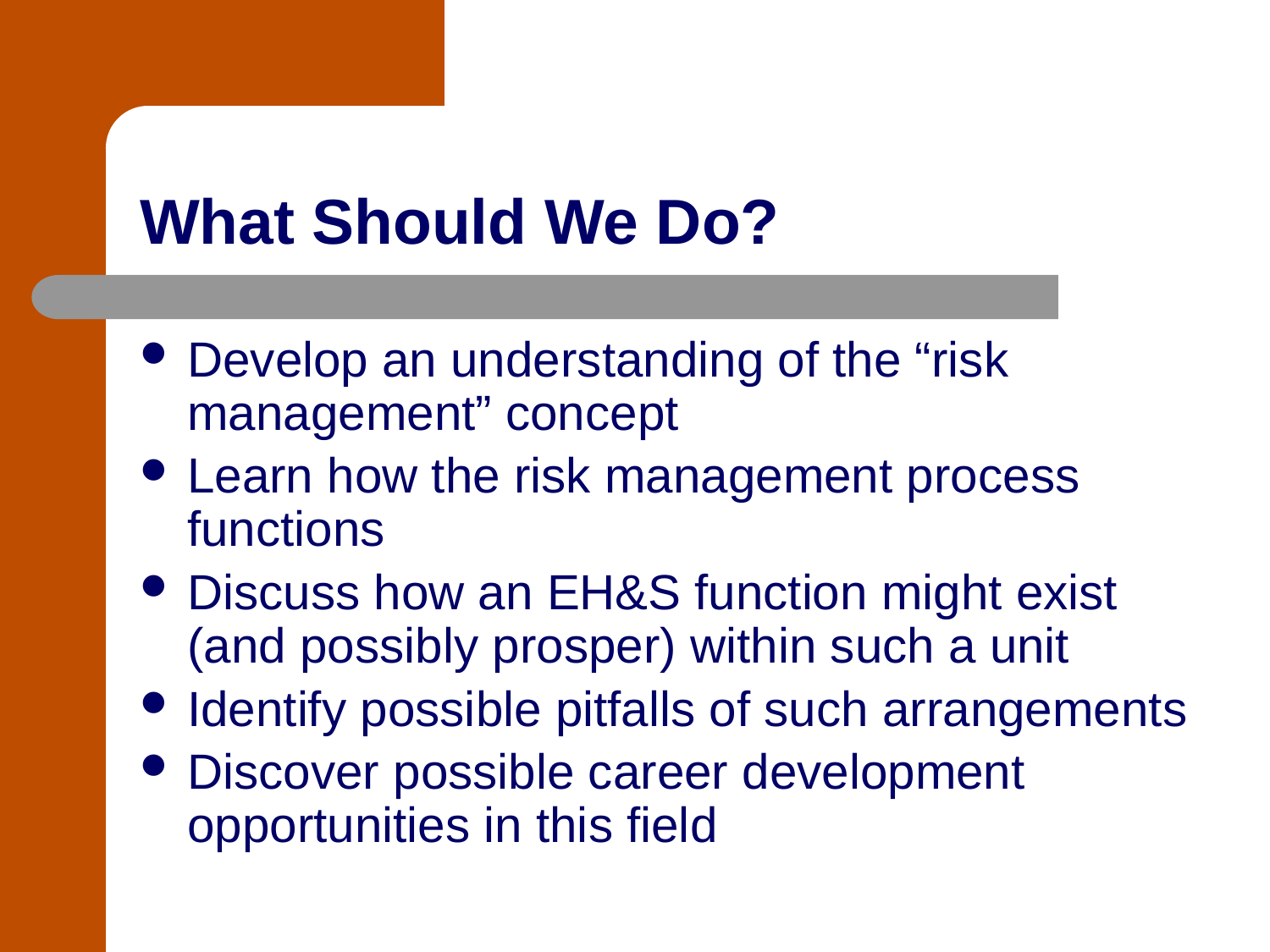

# What Should We Do?
Develop an understanding of the “risk management” concept
Learn how the risk management process functions
Discuss how an EH&S function might exist (and possibly prosper) within such a unit
Identify possible pitfalls of such arrangements
Discover possible career development opportunities in this field